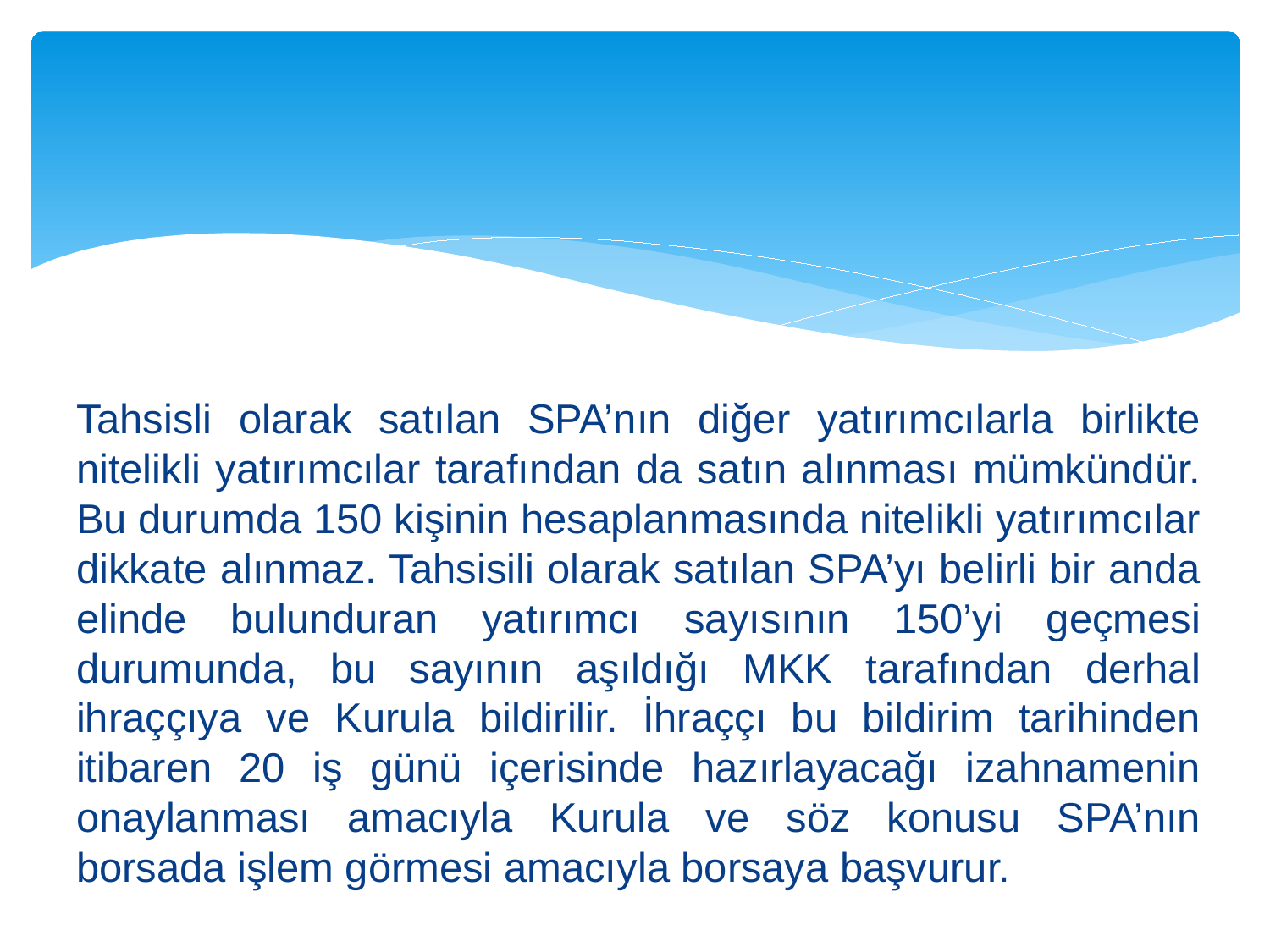

#

Tahsisli olarak satılan SPA’nın diğer yatırımcılarla birlikte nitelikli yatırımcılar tarafından da satın alınması mümkündür. Bu durumda 150 kişinin hesaplanmasında nitelikli yatırımcılar dikkate alınmaz. Tahsisili olarak satılan SPA’yı belirli bir anda elinde bulunduran yatırımcı sayısının 150’yi geçmesi durumunda, bu sayının aşıldığı MKK tarafından derhal ihraççıya ve Kurula bildirilir. İhraççı bu bildirim tarihinden itibaren 20 iş günü içerisinde hazırlayacağı izahnamenin onaylanması amacıyla Kurula ve söz konusu SPA’nın borsada işlem görmesi amacıyla borsaya başvurur.